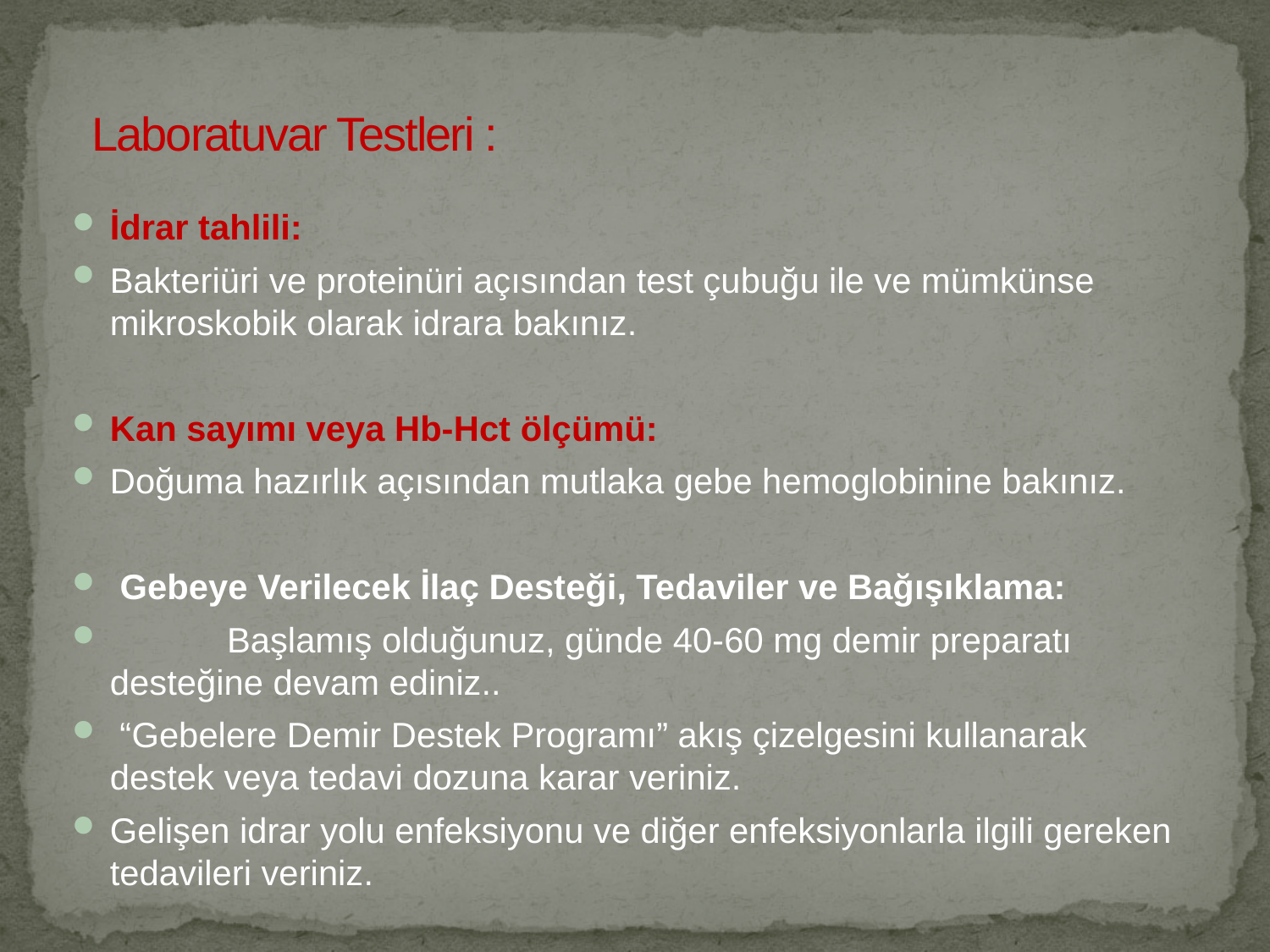

Laboratuvar Testleri :
İdrar tahlili:
Bakteriüri ve proteinüri açısından test çubuğu ile ve mümkünse mikroskobik olarak idrara bakınız.

Kan sayımı veya Hb-Hct ölçümü:
Doğuma hazırlık açısından mutlaka gebe hemoglobinine bakınız.

 Gebeye Verilecek İlaç Desteği, Tedaviler ve Bağışıklama:
            Başlamış olduğunuz, günde 40-60 mg demir preparatı desteğine devam ediniz..
 “Gebelere Demir Destek Programı” akış çizelgesini kullanarak destek veya tedavi dozuna karar veriniz.
Gelişen idrar yolu enfeksiyonu ve diğer enfeksiyonlarla ilgili gereken tedavileri veriniz.